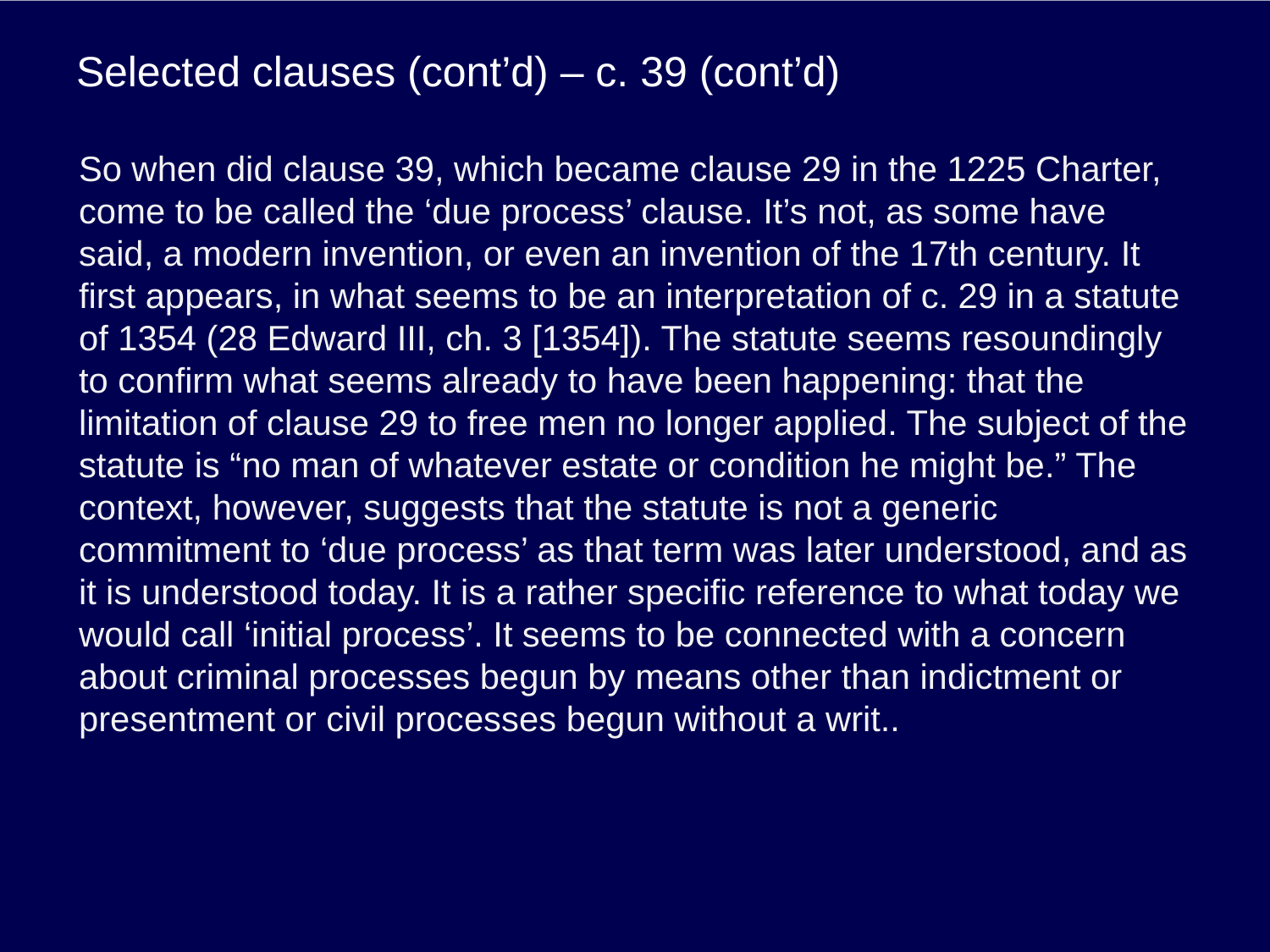

# Selected clauses (cont’d) – c. 39 (cont’d)
So when did clause 39, which became clause 29 in the 1225 Charter, come to be called the ‘due process’ clause. It’s not, as some have said, a modern invention, or even an invention of the 17th century. It first appears, in what seems to be an interpretation of c. 29 in a statute of 1354 (28 Edward III, ch. 3 [1354]). The statute seems resoundingly to confirm what seems already to have been happening: that the limitation of clause 29 to free men no longer applied. The subject of the statute is “no man of whatever estate or condition he might be.” The context, however, suggests that the statute is not a generic commitment to ‘due process’ as that term was later understood, and as it is understood today. It is a rather specific reference to what today we would call ‘initial process’. It seems to be connected with a concern about criminal processes begun by means other than indictment or presentment or civil processes begun without a writ..